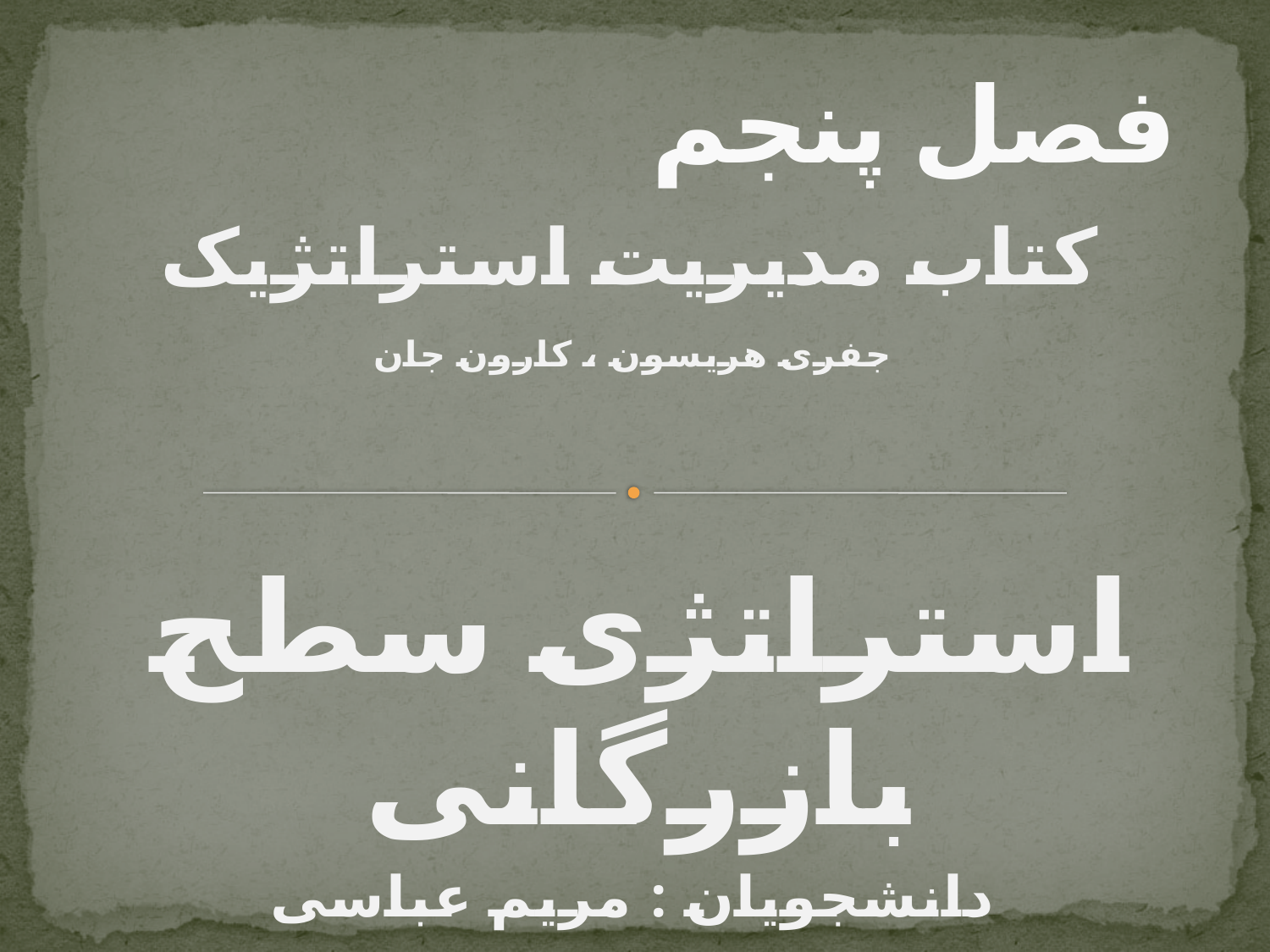

# فصل پنجم
کتاب مدیریت استراتژیک
جفری هریسون ، کارون جان

استراتژی سطح بازرگانی
دانشجویان : مریم عباسی
                  مهرتاش ژیان
                                      عظیمی               فروردین 95